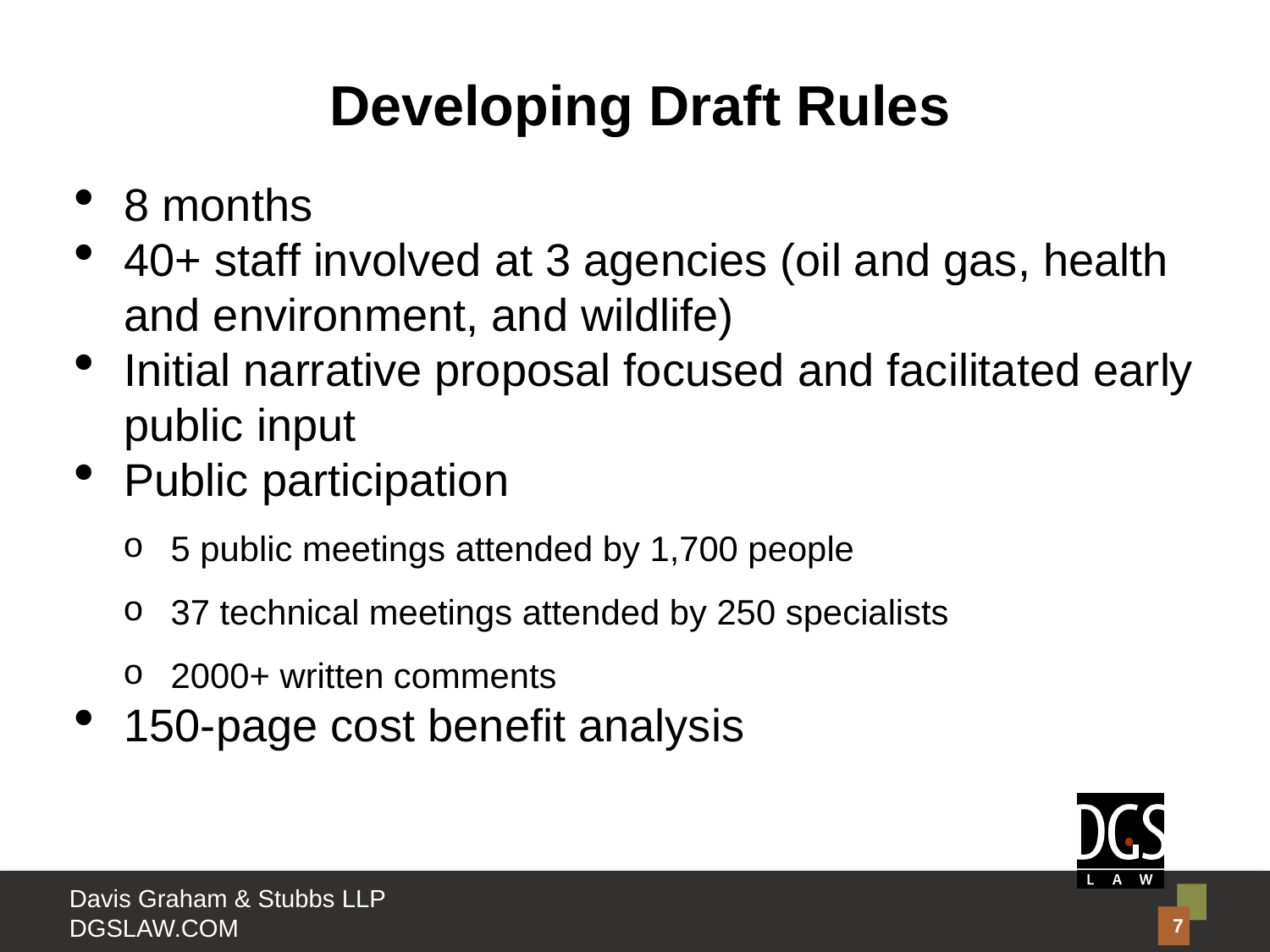

Developing Draft Rules
8 months
40+ staff involved at 3 agencies (oil and gas, health and environment, and wildlife)
Initial narrative proposal focused and facilitated early public input
Public participation
5 public meetings attended by 1,700 people
37 technical meetings attended by 250 specialists
2000+ written comments
150-page cost benefit analysis

7